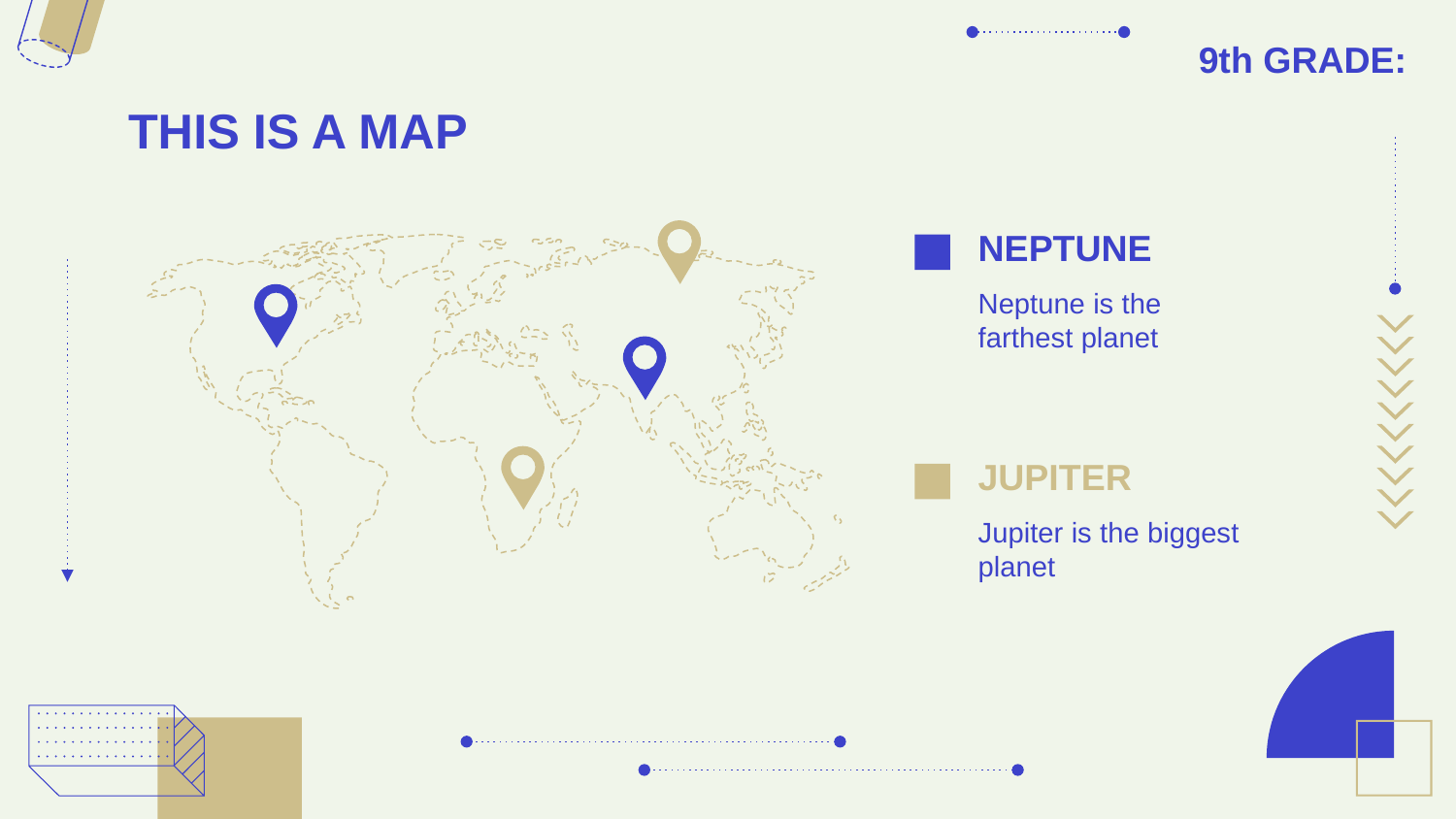

# THIS IS A MAP
NEPTUNE

Neptune is the farthest planet

JUPITER

Jupiter is the biggest planet